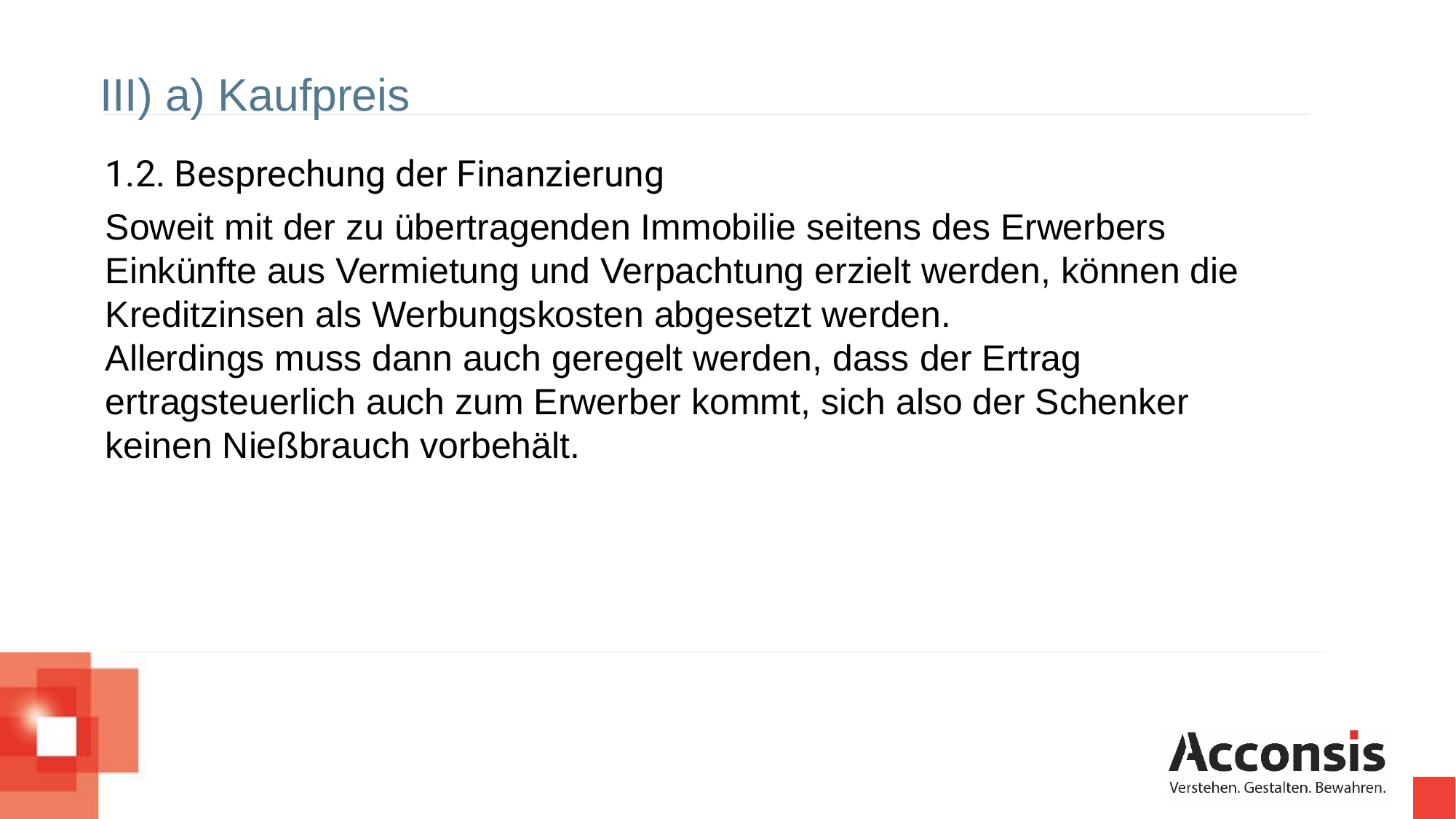

III) a) Kaufpreis
1.2. Besprechung der Finanzierung
Soweit mit der zu übertragenden Immobilie seitens des Erwerbers Einkünfte aus Vermietung und Verpachtung erzielt werden, können die Kreditzinsen als Werbungskosten abgesetzt werden.
Allerdings muss dann auch geregelt werden, dass der Ertrag ertragsteuerlich auch zum Erwerber kommt, sich also der Schenker keinen Nießbrauch vorbehält.